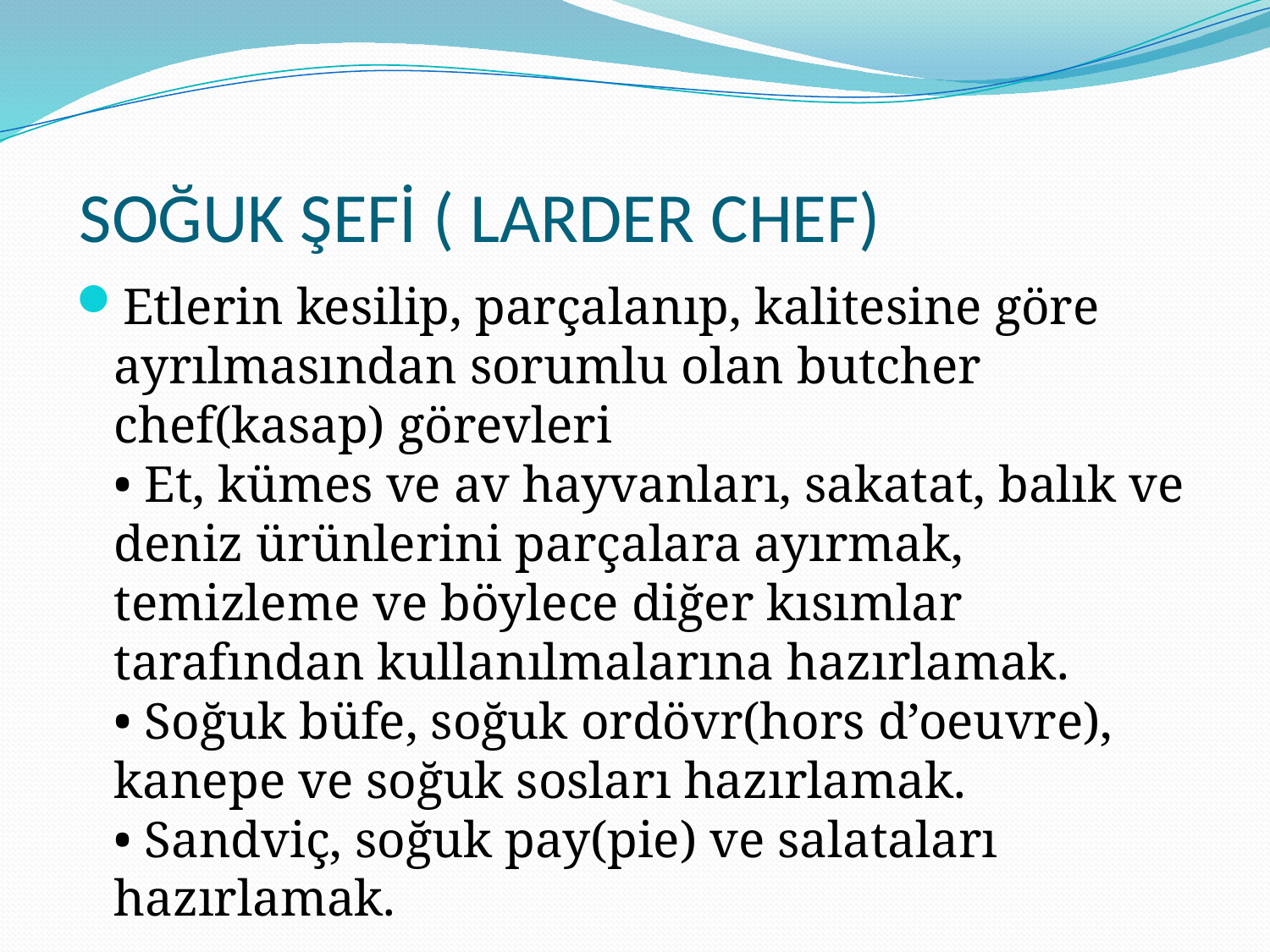

# SOĞUK ŞEFİ ( LARDER CHEF)
Etlerin kesilip, parçalanıp, kalitesine göre ayrılmasından sorumlu olan butcher chef(kasap) görevleri
• Et, kümes ve av hayvanları, sakatat, balık ve deniz ürünlerini parçalara ayırmak, temizleme ve böylece diğer kısımlar tarafından kullanılmalarına hazırlamak.
• Soğuk büfe, soğuk ordövr(hors d’oeuvre), kanepe ve soğuk sosları hazırlamak.
• Sandviç, soğuk pay(pie) ve salataları hazırlamak.